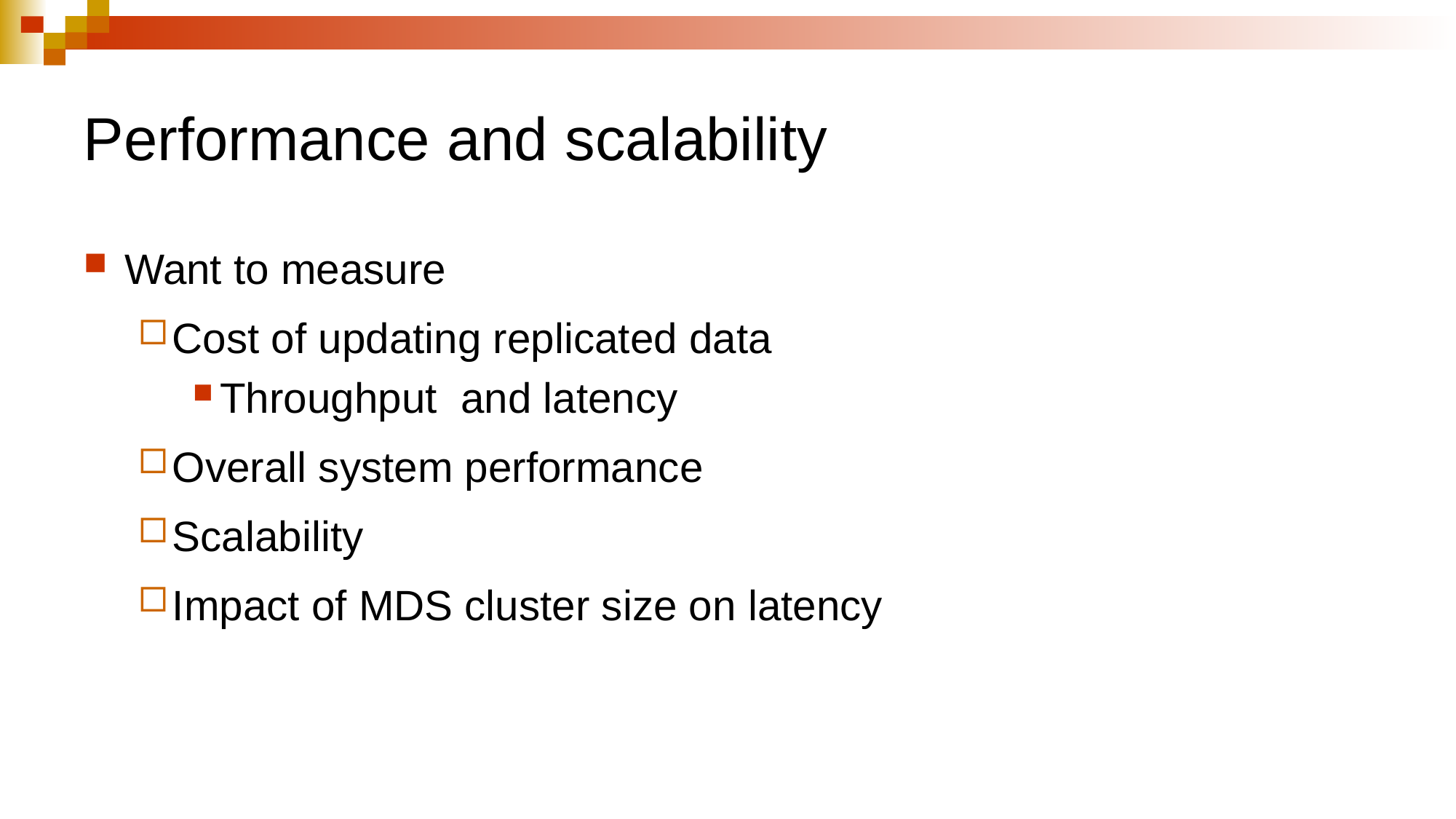

# Performance and scalability
Want to measure
Cost of updating replicated data
Throughput  and latency
Overall system performance
Scalability
Impact of MDS cluster size on latency